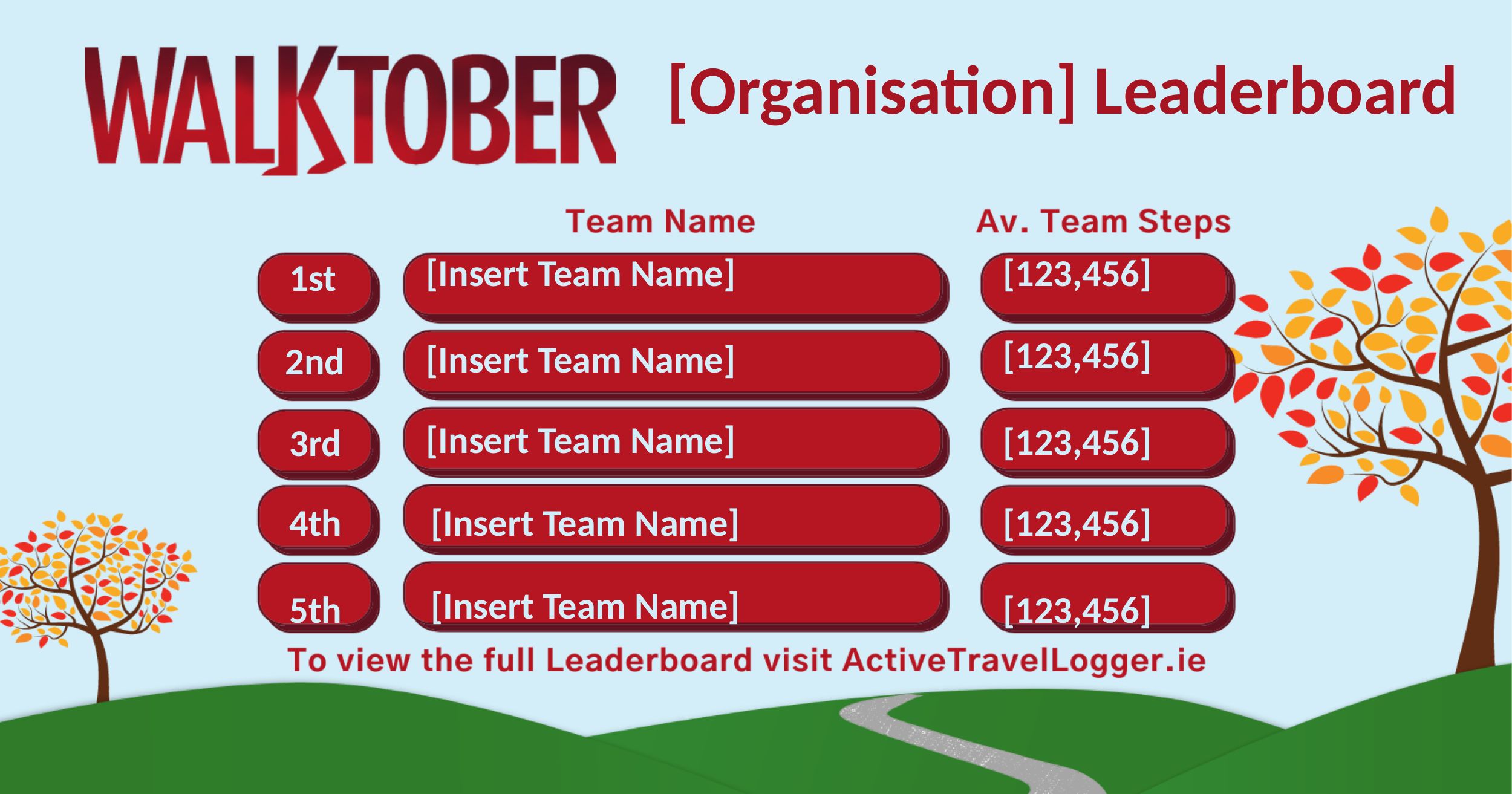

# Walktober Editable Leaderboard Graphic
[Organisation] Leaderboard
[Insert Team Name]
[123,456]
1st
[123,456]
[Insert Team Name]
2nd
[Insert Team Name]
[123,456]
3rd
4th
[Insert Team Name]
[123,456]
[Insert Team Name]
5th
[123,456]